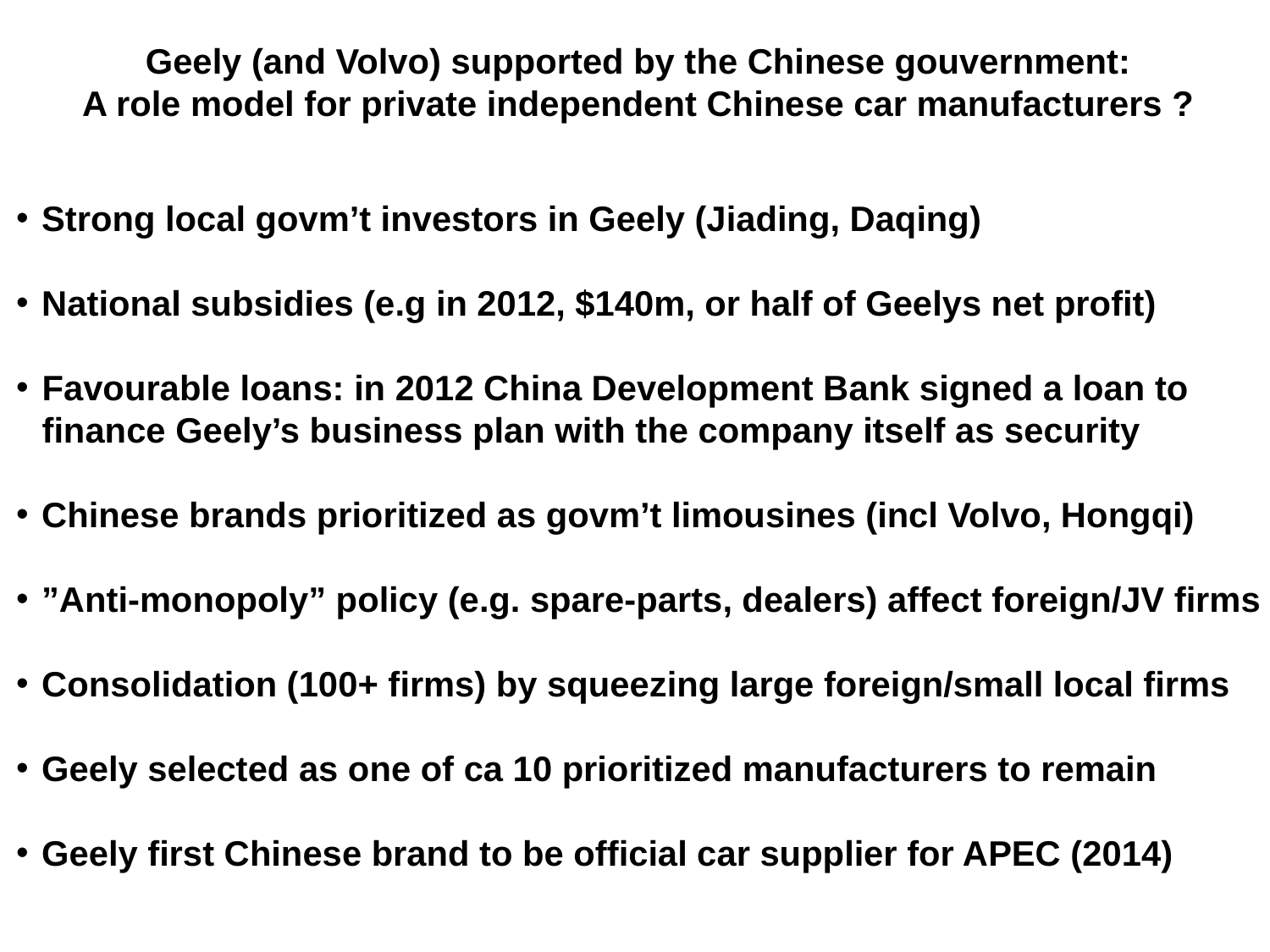

Geely (and Volvo) supported by the Chinese gouvernment:
A role model for private independent Chinese car manufacturers ?

Strong local govm’t investors in Geely (Jiading, Daqing)

National subsidies (e.g in 2012, $140m, or half of Geelys net profit)

Favourable loans: in 2012 China Development Bank signed a loan to
	finance Geely’s business plan with the company itself as security

Chinese brands prioritized as govm’t limousines (incl Volvo, Hongqi)

”Anti-monopoly” policy (e.g. spare-parts, dealers) affect foreign/JV firms

Consolidation (100+ firms) by squeezing large foreign/small local firms

Geely selected as one of ca 10 prioritized manufacturers to remain

Geely first Chinese brand to be official car supplier for APEC (2014)